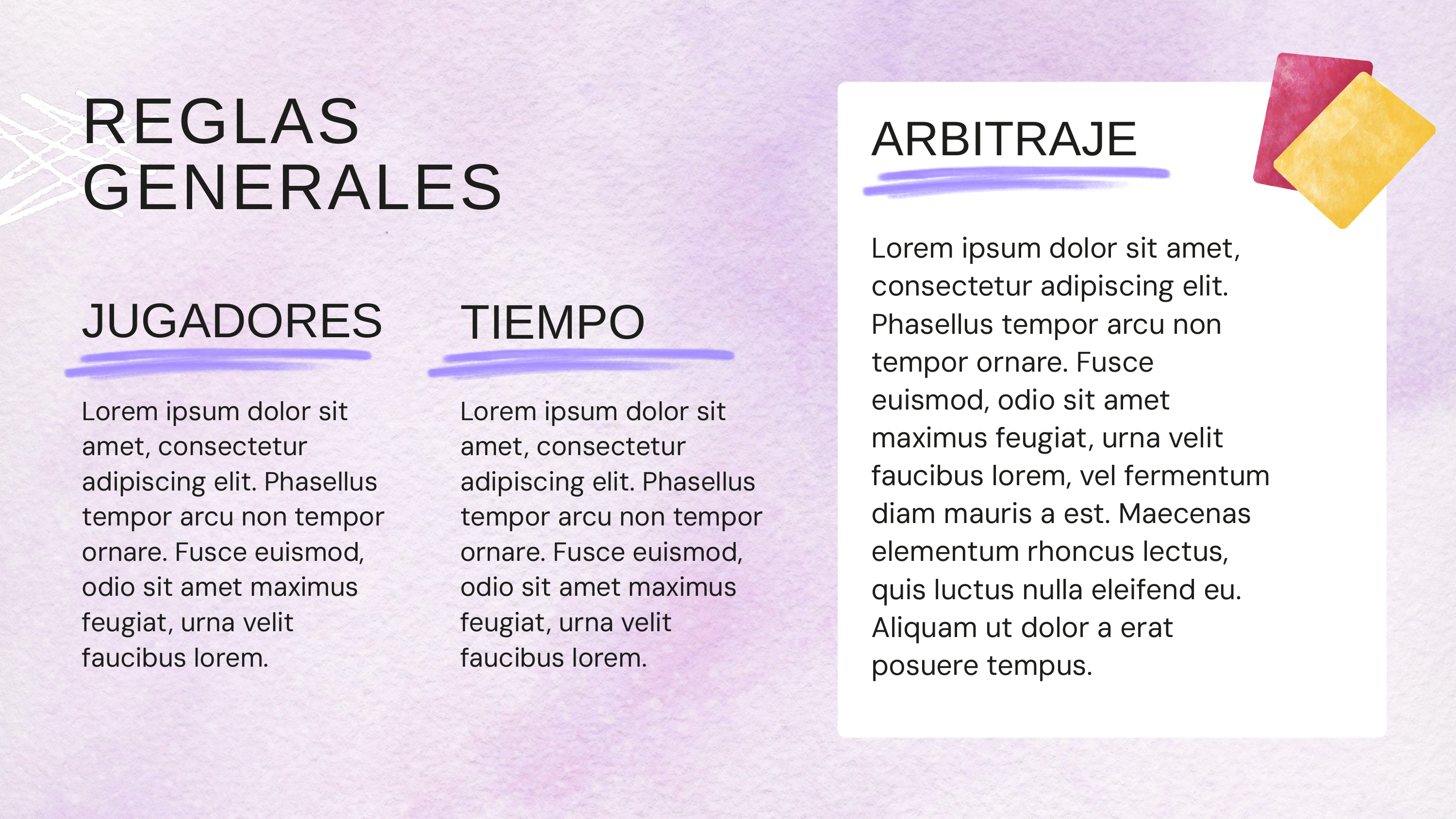

REGLAS GENERALES
ARBITRAJE

Lorem ipsum dolor sit amet, consectetur adipiscing elit. Phasellus tempor arcu non tempor ornare. Fusce euismod, odio sit amet maximus feugiat, urna velit faucibus lorem, vel fermentum diam mauris a est. Maecenas elementum rhoncus lectus, quis luctus nulla eleifend eu. Aliquam ut dolor a erat posuere tempus.
JUGADORES
TIEMPO

Lorem ipsum dolor sit amet, consectetur adipiscing elit. Phasellus tempor arcu non tempor ornare. Fusce euismod, odio sit amet maximus feugiat, urna velit faucibus lorem.
Lorem ipsum dolor sit amet, consectetur adipiscing elit. Phasellus tempor arcu non tempor ornare. Fusce euismod, odio sit amet maximus feugiat, urna velit faucibus lorem.